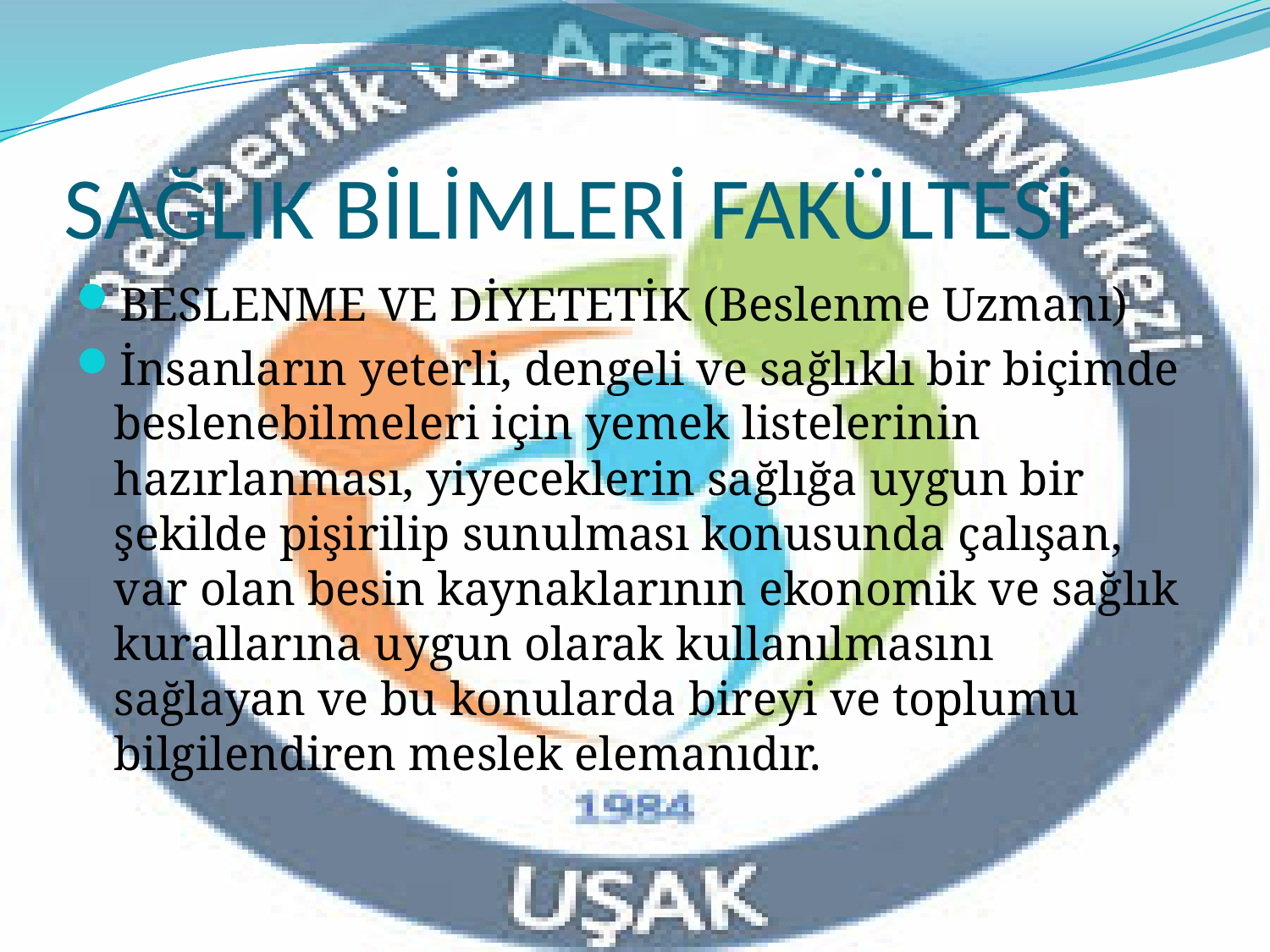

# SAĞLIK BİLİMLERİ FAKÜLTESİ
BESLENME VE DİYETETİK (Beslenme Uzmanı)
İnsanların yeterli, dengeli ve sağlıklı bir biçimde beslenebilmeleri için yemek listelerinin hazırlanması, yiyeceklerin sağlığa uygun bir şekilde pişirilip sunulması konusunda çalışan, var olan besin kaynaklarının ekonomik ve sağlık kurallarına uygun olarak kullanılmasını sağlayan ve bu konularda bireyi ve toplumu bilgilendiren meslek elemanıdır.